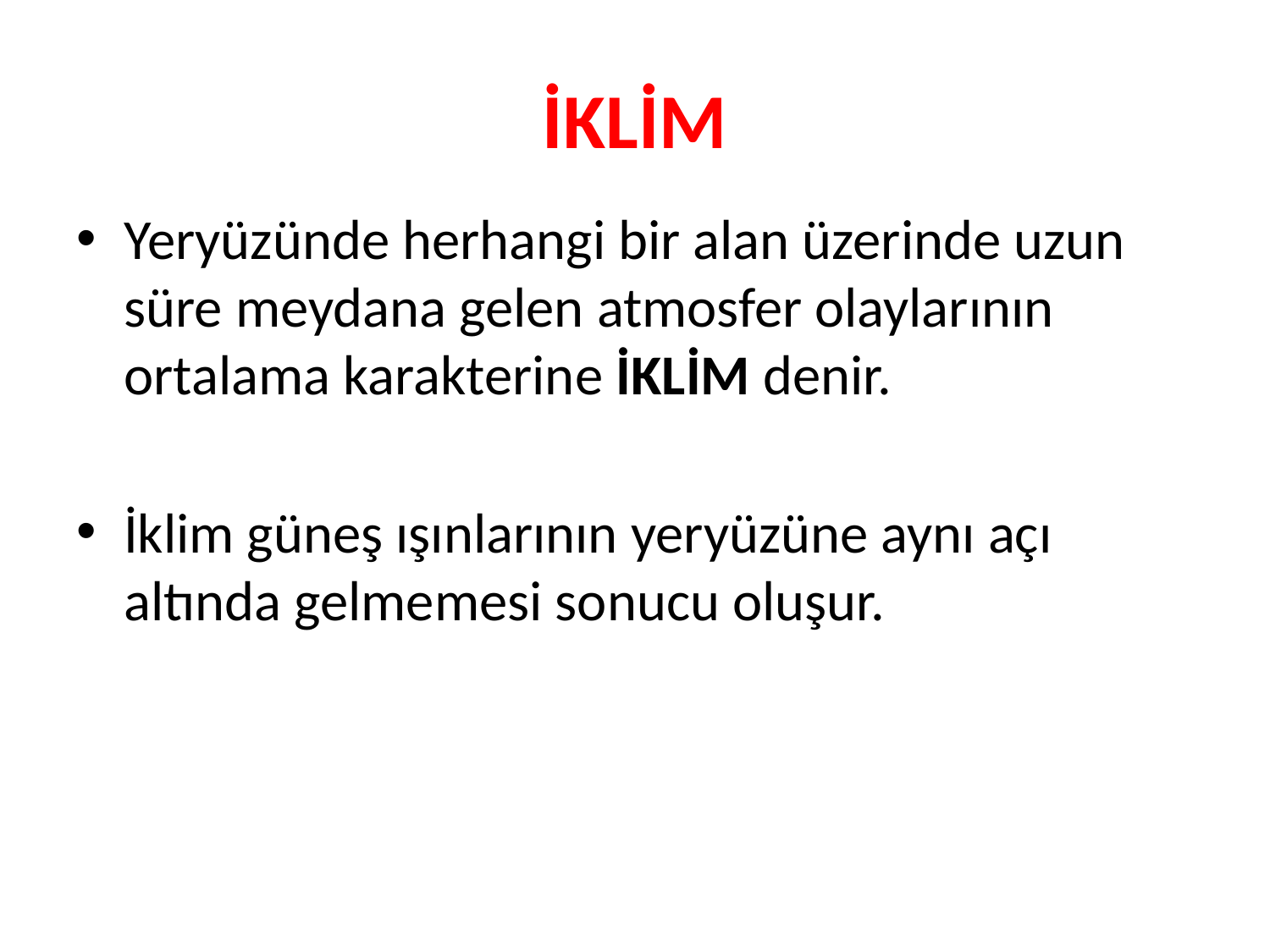

# İKLİM
Yeryüzünde herhangi bir alan üzerinde uzun süre meydana gelen atmosfer olaylarının ortalama karakterine İKLİM denir.

İklim güneş ışınlarının yeryüzüne aynı açı altında gelmemesi sonucu oluşur.